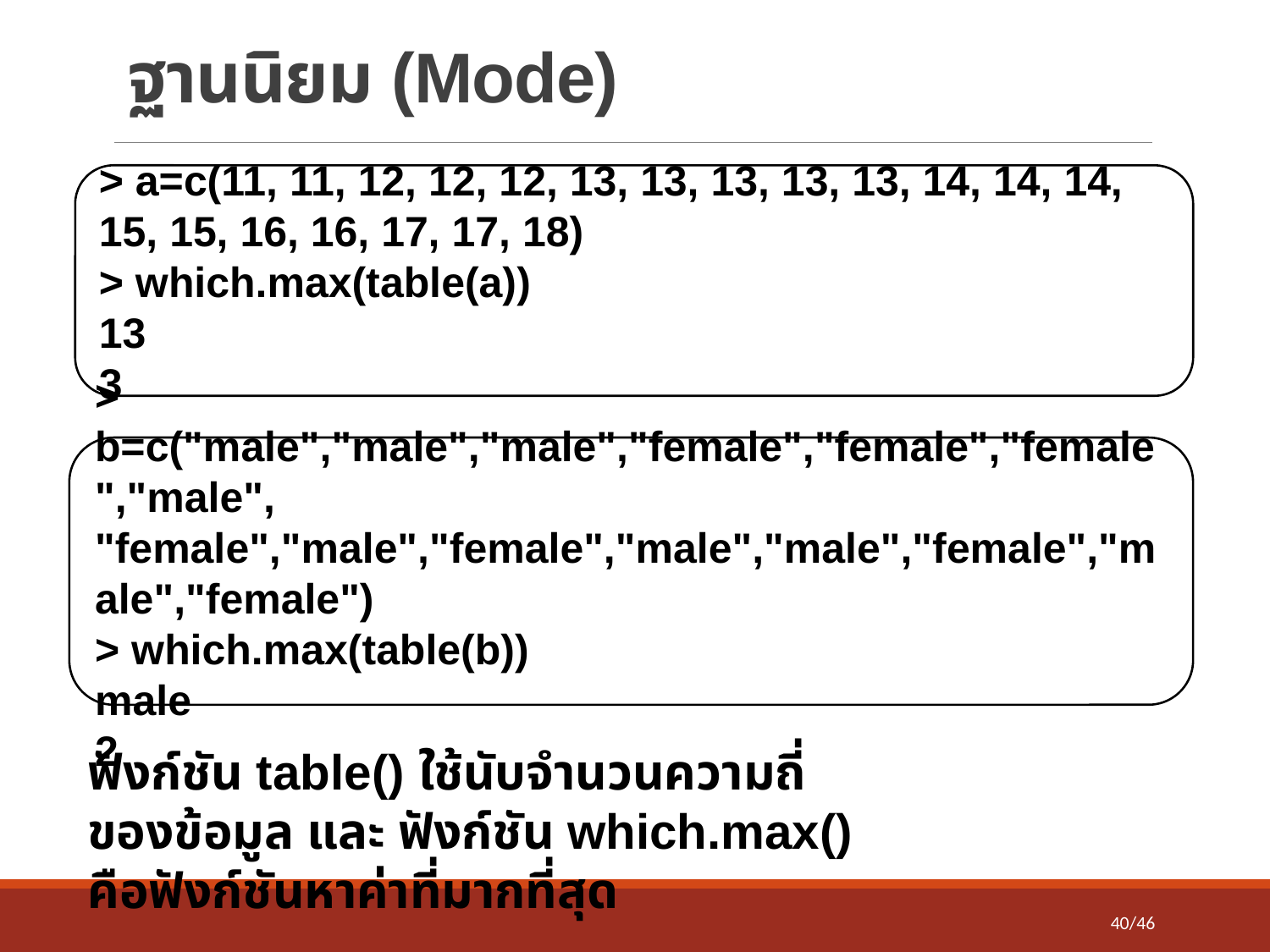

# ฐานนิยม (Mode)
> a=c(11, 11, 12, 12, 12, 13, 13, 13, 13, 13, 14, 14, 14, 15, 15, 16, 16, 17, 17, 18)
> which.max(table(a))
13
3
> b=c("male","male","male","female","female","female","male", "female","male","female","male","male","female","male","female")
> which.max(table(b))
male
2
ฟังก์ชัน table() ใช้นับจำนวนความถี่ของข้อมูล และ ฟังก์ชัน which.max() คือฟังก์ชันหาค่าที่มากที่สุด
40/46